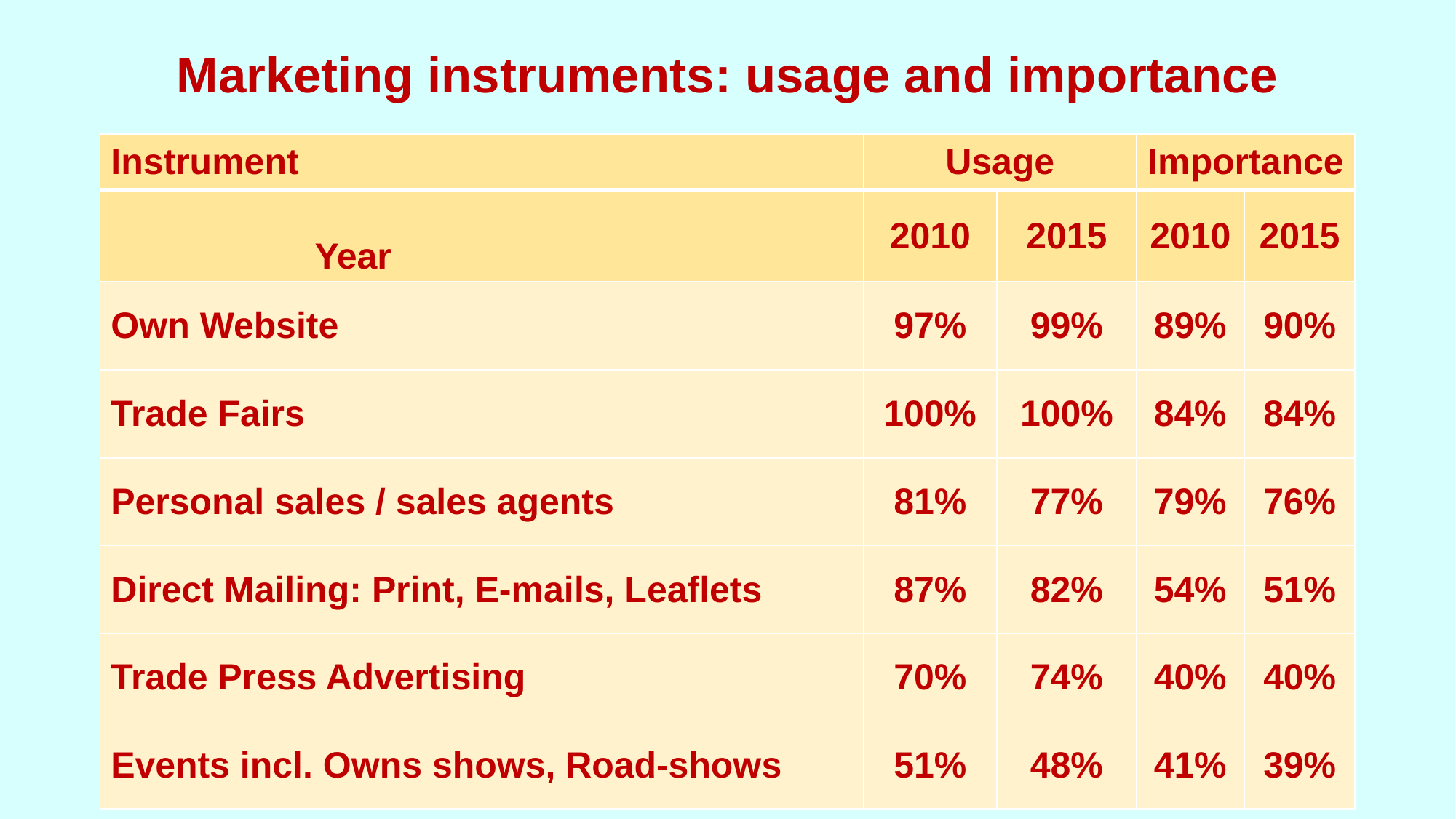

# Marketing instruments: usage and importance
| Instrument | Usage |  | Importance |  |
| --- | --- | --- | --- | --- |
| Year | 2010 | 2015 | 2010 | 2015 |
| Own Website | 97% | 99% | 89% | 90% |
| Trade Fairs | 100% | 100% | 84% | 84% |
| Personal sales / sales agents | 81% | 77% | 79% | 76% |
| Direct Mailing: Print, E-mails, Leaflets | 87% | 82% | 54% | 51% |
| Trade Press Advertising | 70% | 74% | 40% | 40% |
| Events incl. Owns shows, Road-shows | 51% | 48% | 41% | 39% |